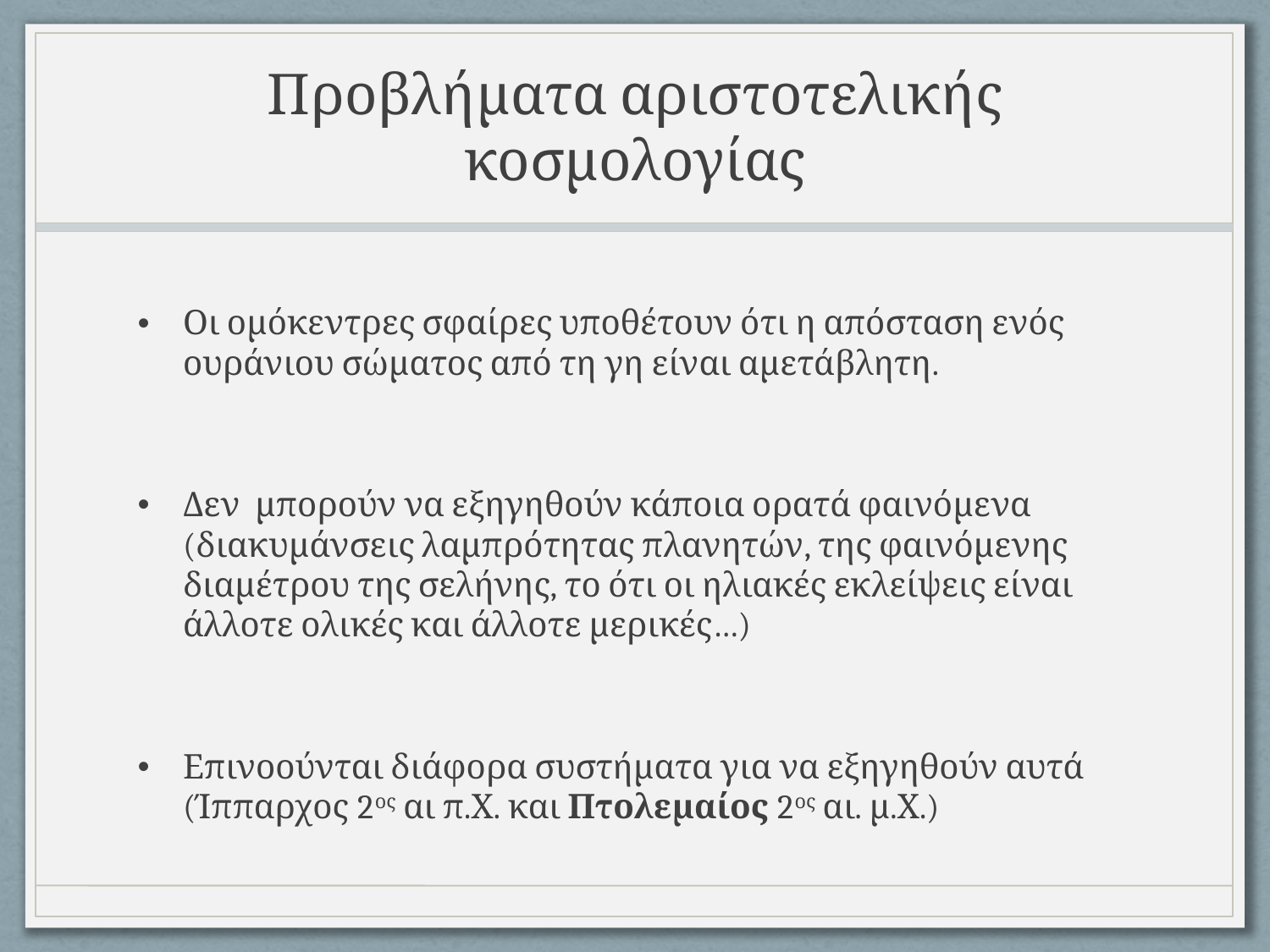

# Προβλήματα αριστοτελικής κοσμολογίας
Οι ομόκεντρες σφαίρες υποθέτουν ότι η απόσταση ενός ουράνιου σώματος από τη γη είναι αμετάβλητη.

Δεν  μπορούν να εξηγηθούν κάποια ορατά φαινόμενα (διακυμάνσεις λαμπρότητας πλανητών, της φαινόμενης διαμέτρου της σελήνης, το ότι οι ηλιακές εκλείψεις είναι άλλοτε ολικές και άλλοτε μερικές…)

Επινοούνται διάφορα συστήματα για να εξηγηθούν αυτά (Ίππαρχος 2ος αι π.Χ. και Πτολεμαίος 2ος αι. μ.Χ.)